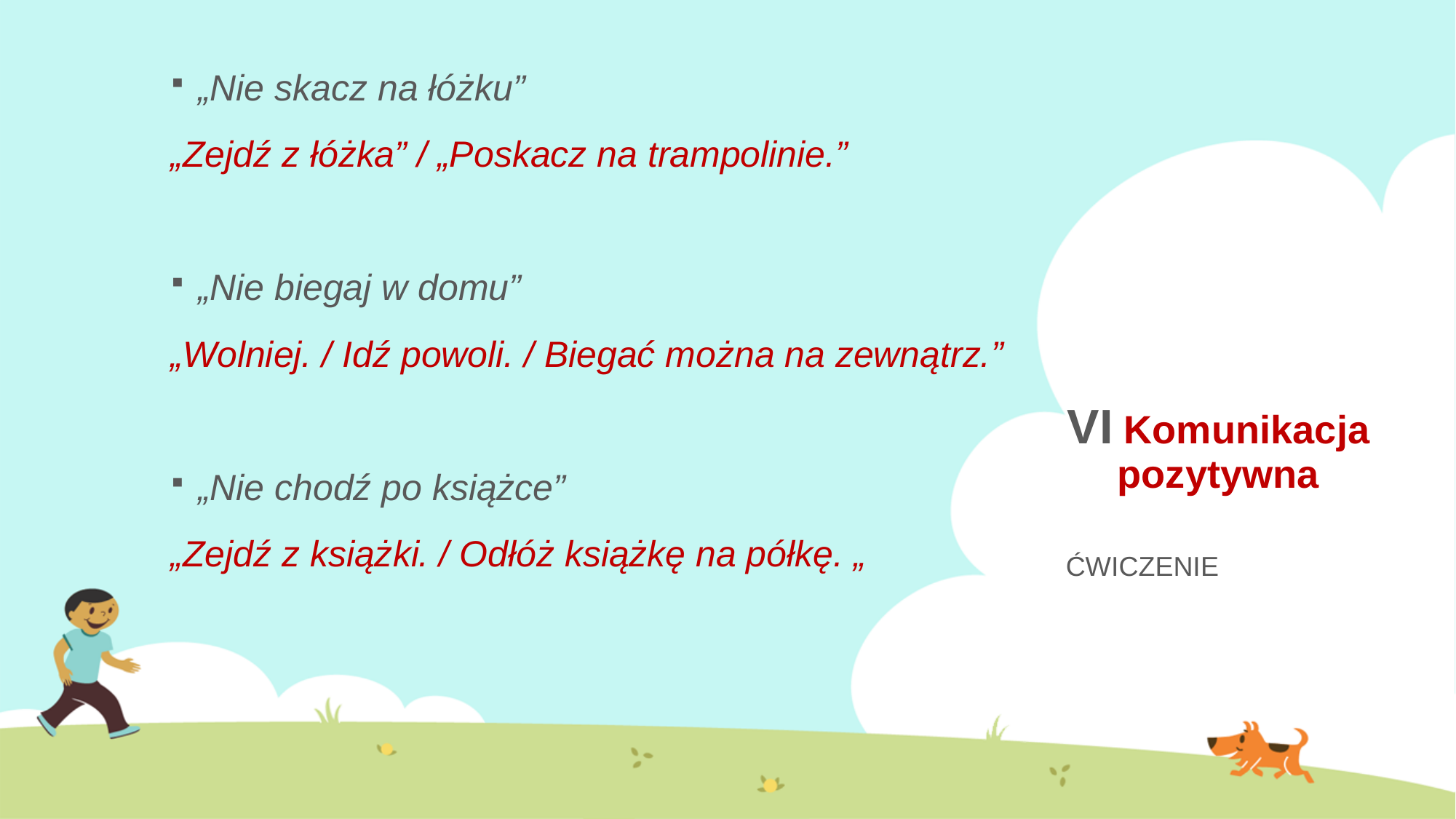

„Nie skacz na łóżku”
„Zejdź z łóżka” / „Poskacz na trampolinie.”

„Nie biegaj w domu”
„Wolniej. / Idź powoli. / Biegać można na zewnątrz.”

„Nie chodź po książce”
„Zejdź z książki. / Odłóż książkę na półkę. „

# VI Komunikacja pozytywna
ĆWICZENIE